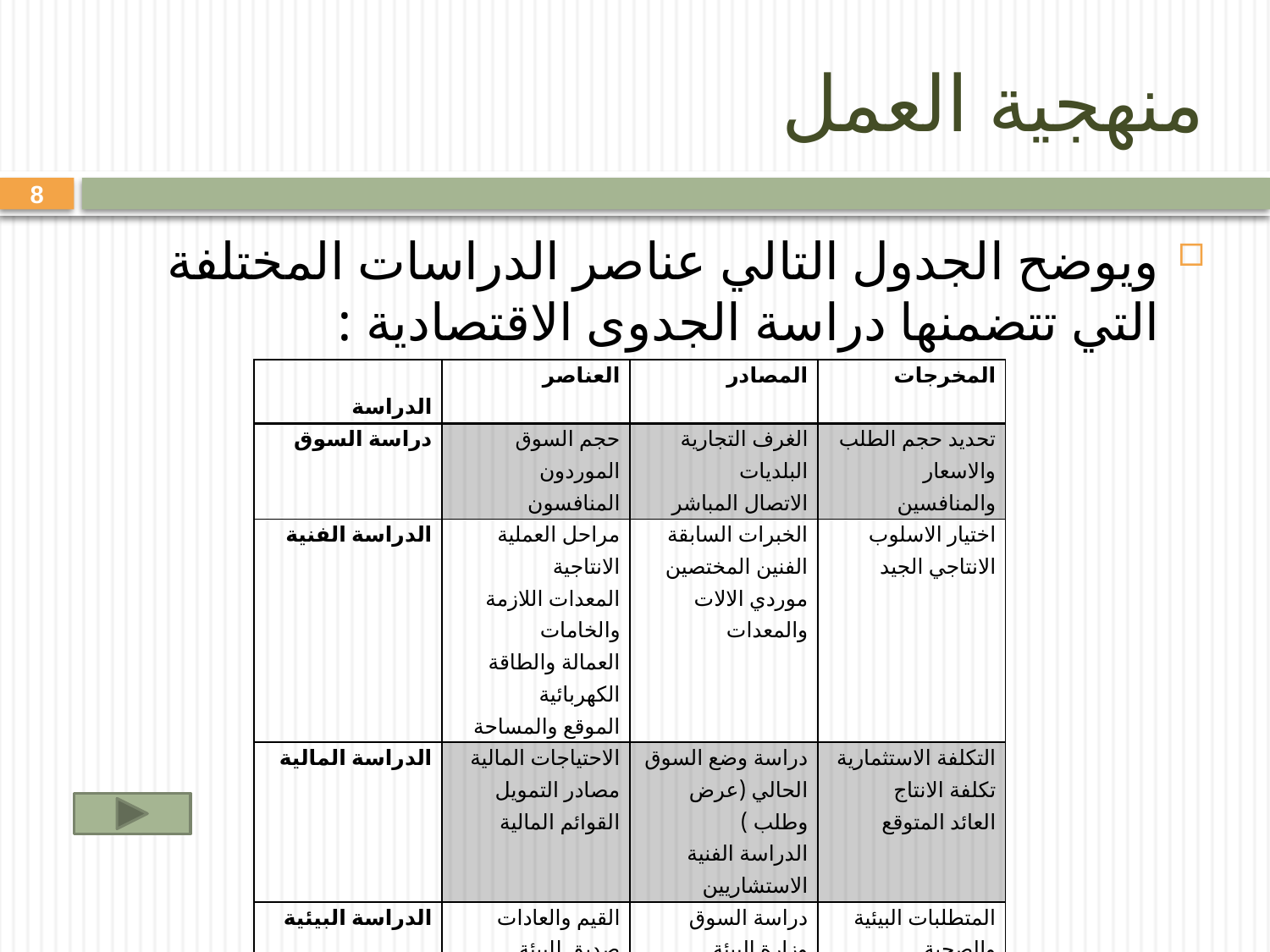

# منهجية العمل
8
ويوضح الجدول التالي عناصر الدراسات المختلفة التي تتضمنها دراسة الجدوى الاقتصادية :

| الدراسة | العناصر | المصادر | المخرجات |
| --- | --- | --- | --- |
| دراسة السوق | حجم السوق الموردون المنافسون | الغرف التجارية البلديات الاتصال المباشر | تحديد حجم الطلب والاسعار والمنافسين |
| الدراسة الفنية | مراحل العملية الانتاجية المعدات اللازمة والخامات العمالة والطاقة الكهربائية الموقع والمساحة | الخبرات السابقة الفنين المختصين موردي الالات والمعدات | اختيار الاسلوب الانتاجي الجيد |
| الدراسة المالية | الاحتياجات المالية مصادر التمويل القوائم المالية | دراسة وضع السوق الحالي (عرض وطلب ) الدراسة الفنية الاستشاريين | التكلفة الاستثمارية تكلفة الانتاج العائد المتوقع |
| الدراسة البيئية | القيم والعادات صديق للبيئة | دراسة السوق وزارة البيئة | المتطلبات البيئية والصحية |